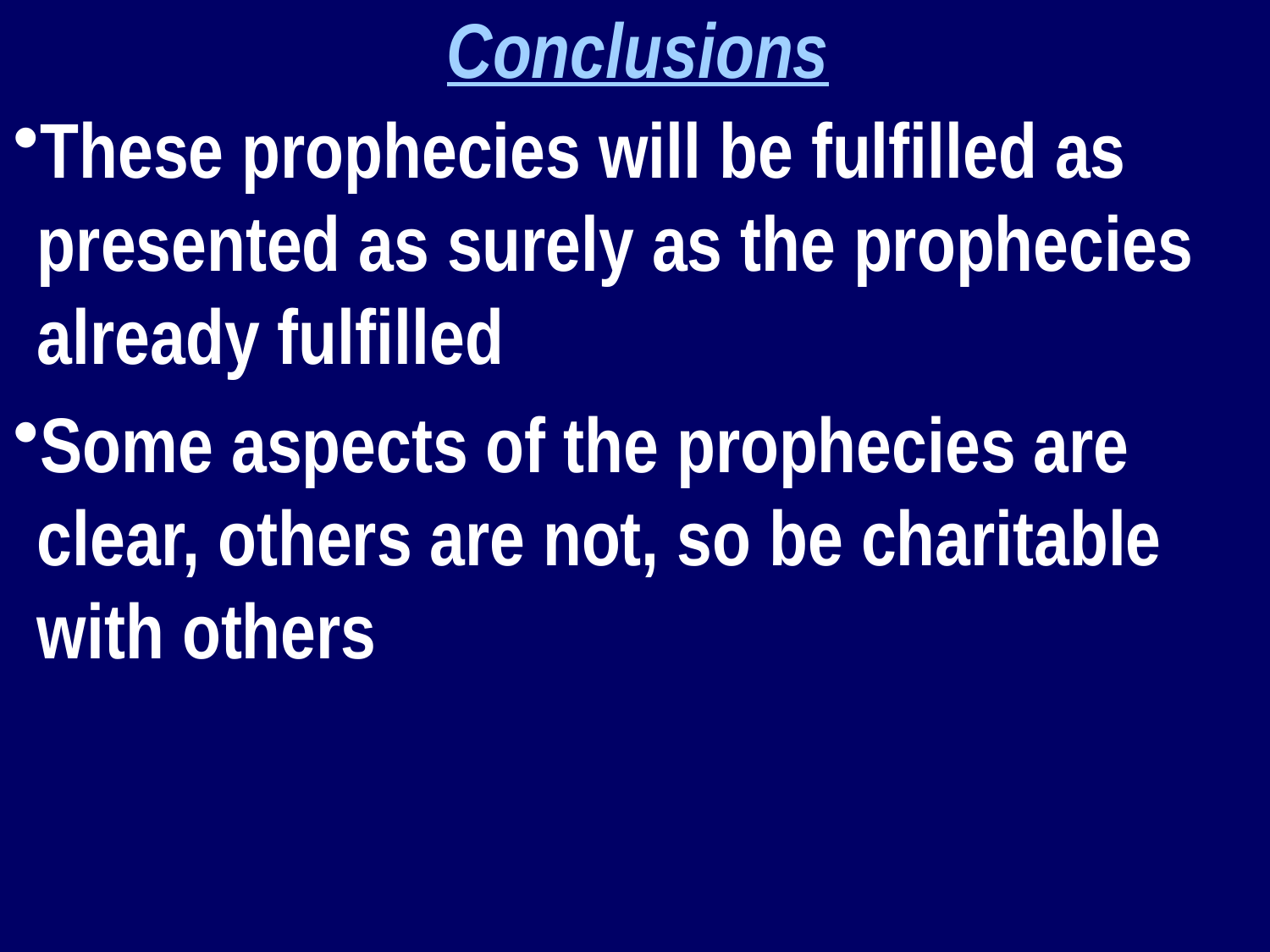

Conclusions
These prophecies will be fulfilled as presented as surely as the prophecies already fulfilled
Some aspects of the prophecies are clear, others are not, so be charitable with others